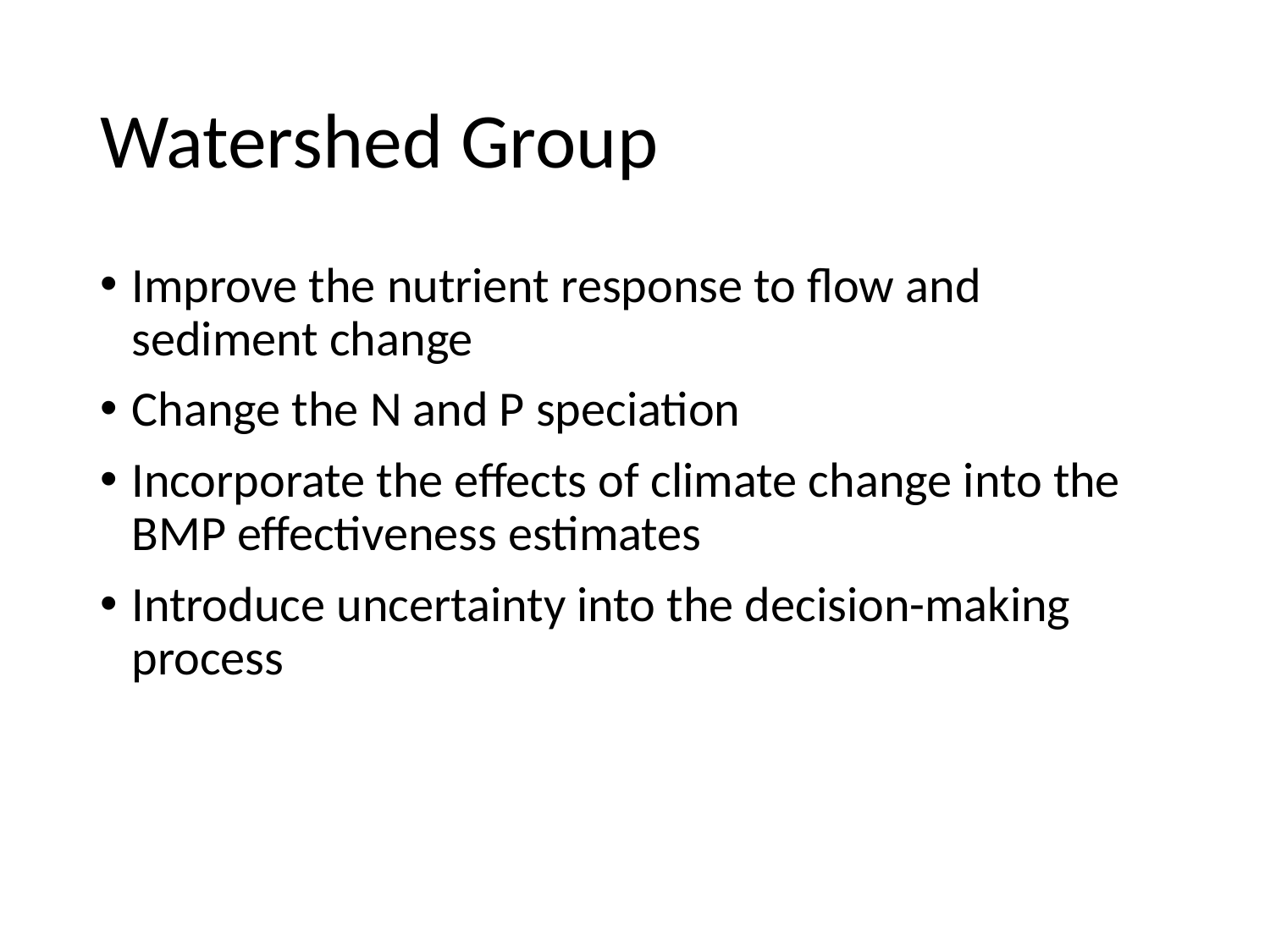

# Watershed Group
Improve the nutrient response to flow and sediment change
Change the N and P speciation
Incorporate the effects of climate change into the BMP effectiveness estimates
Introduce uncertainty into the decision-making process